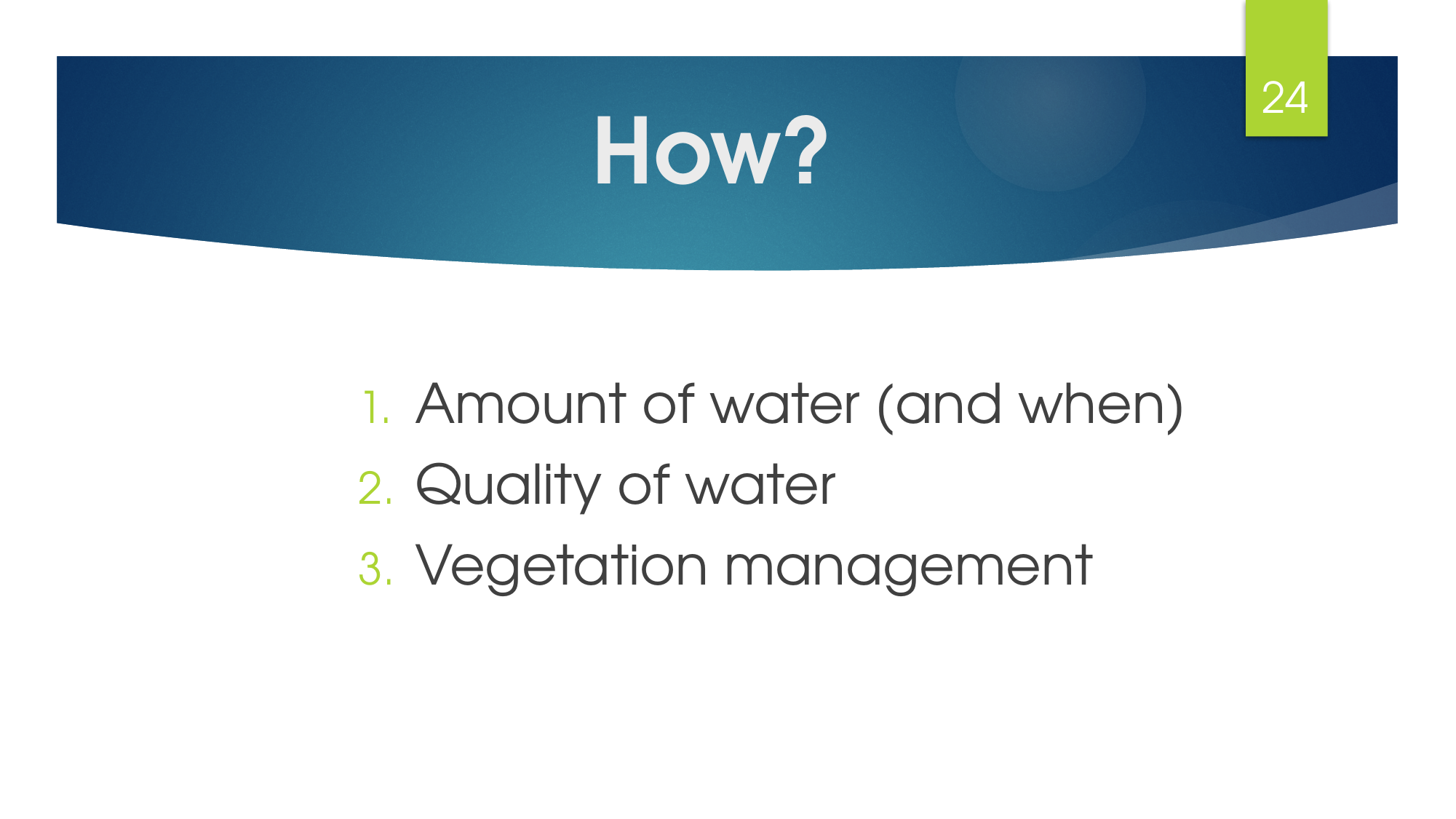

24
# How?
 Amount of water (and when)
 Quality of water
 Vegetation management